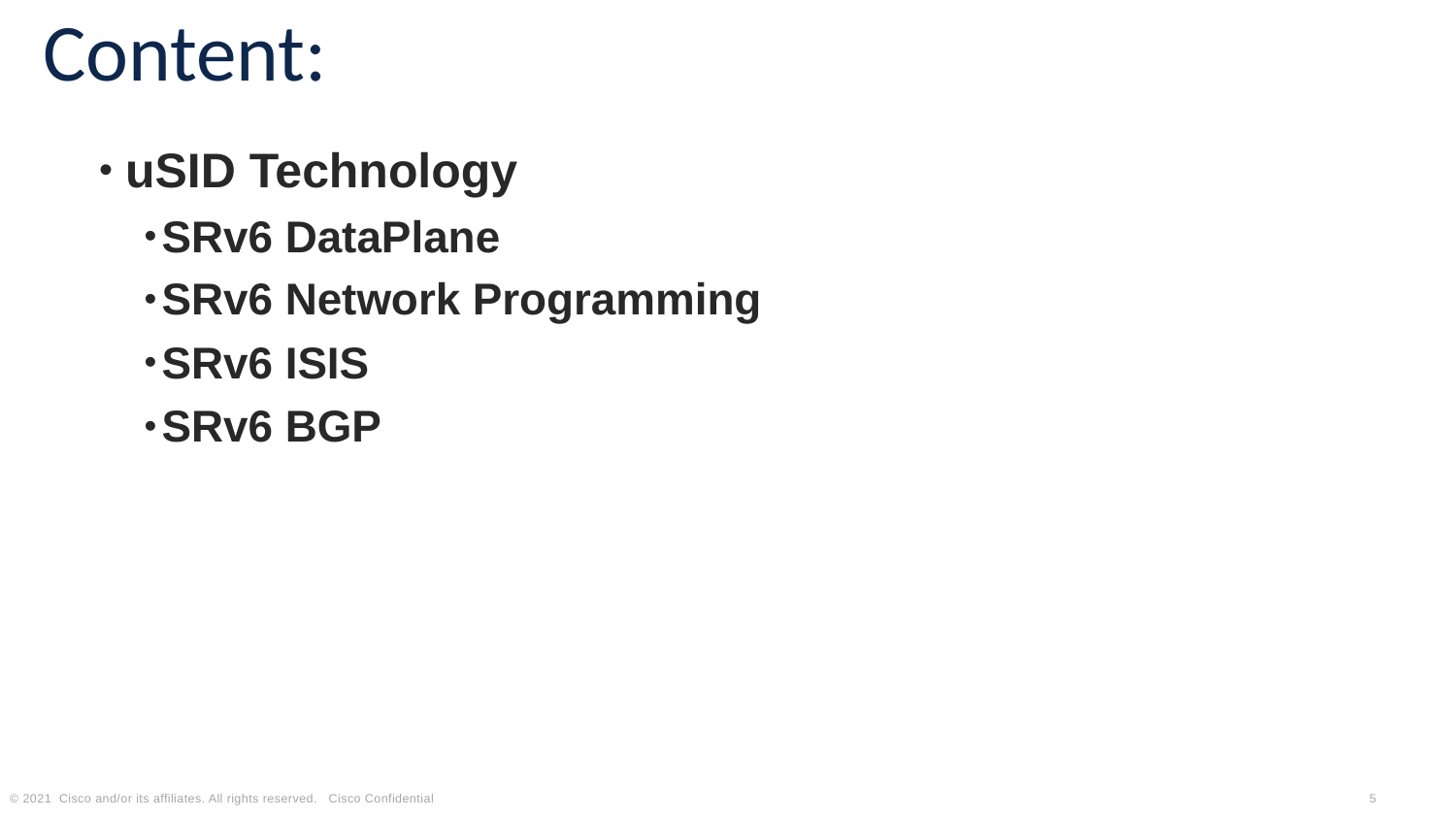

# Content:
uSID Technology
SRv6 DataPlane
SRv6 Network Programming
SRv6 ISIS
SRv6 BGP